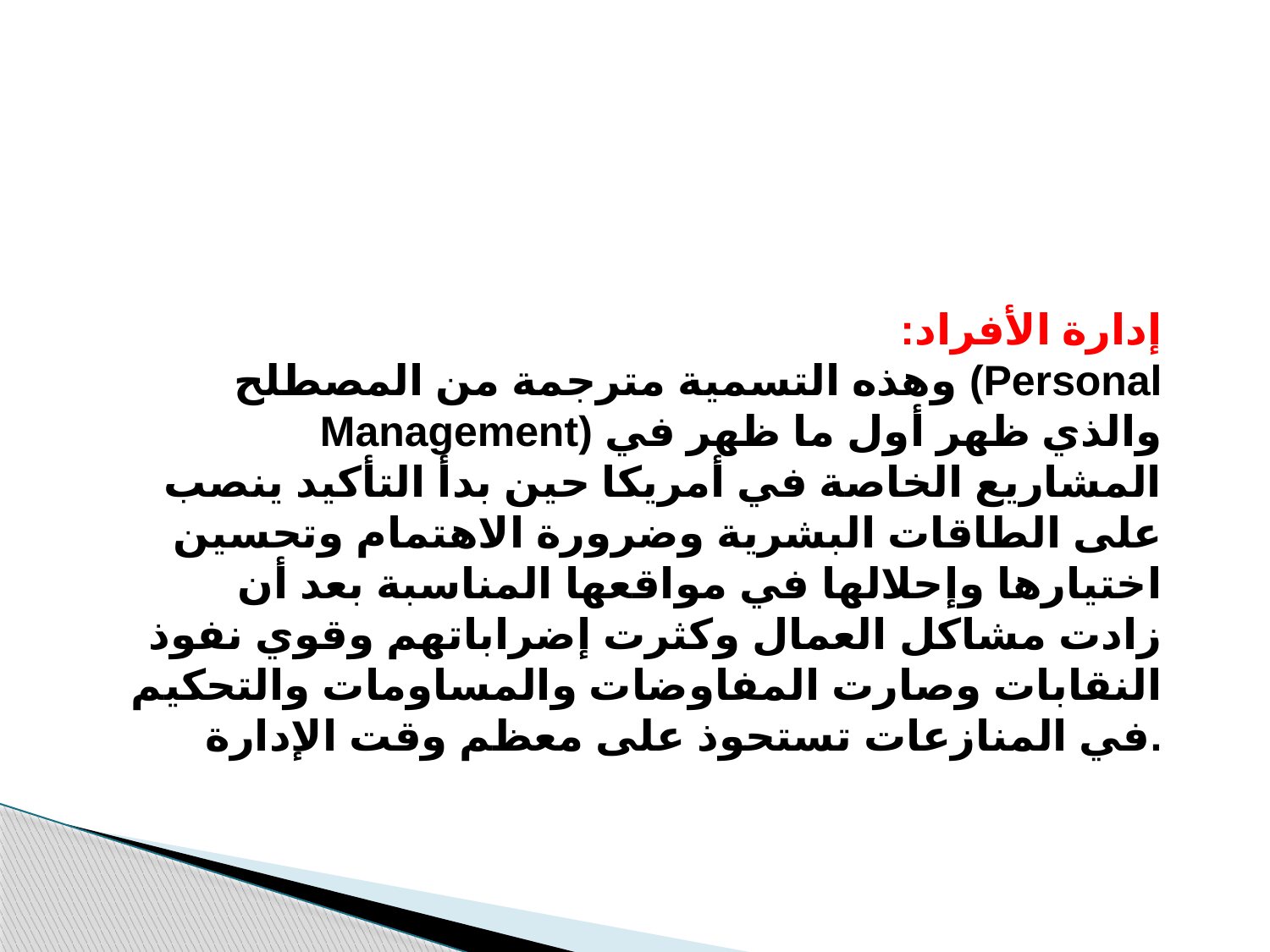

إدارة الأفراد:
وهذه التسمية مترجمة من المصطلح (Personal Management) والذي ظهر أول ما ظهر في المشاريع الخاصة في أمريكا حين بدأ التأكيد ينصب على الطاقات البشرية وضرورة الاهتمام وتحسين اختيارها وإحلالها في مواقعها المناسبة بعد أن زادت مشاكل العمال وكثرت إضراباتهم وقوي نفوذ النقابات وصارت المفاوضات والمساومات والتحكيم في المنازعات تستحوذ على معظم وقت الإدارة.